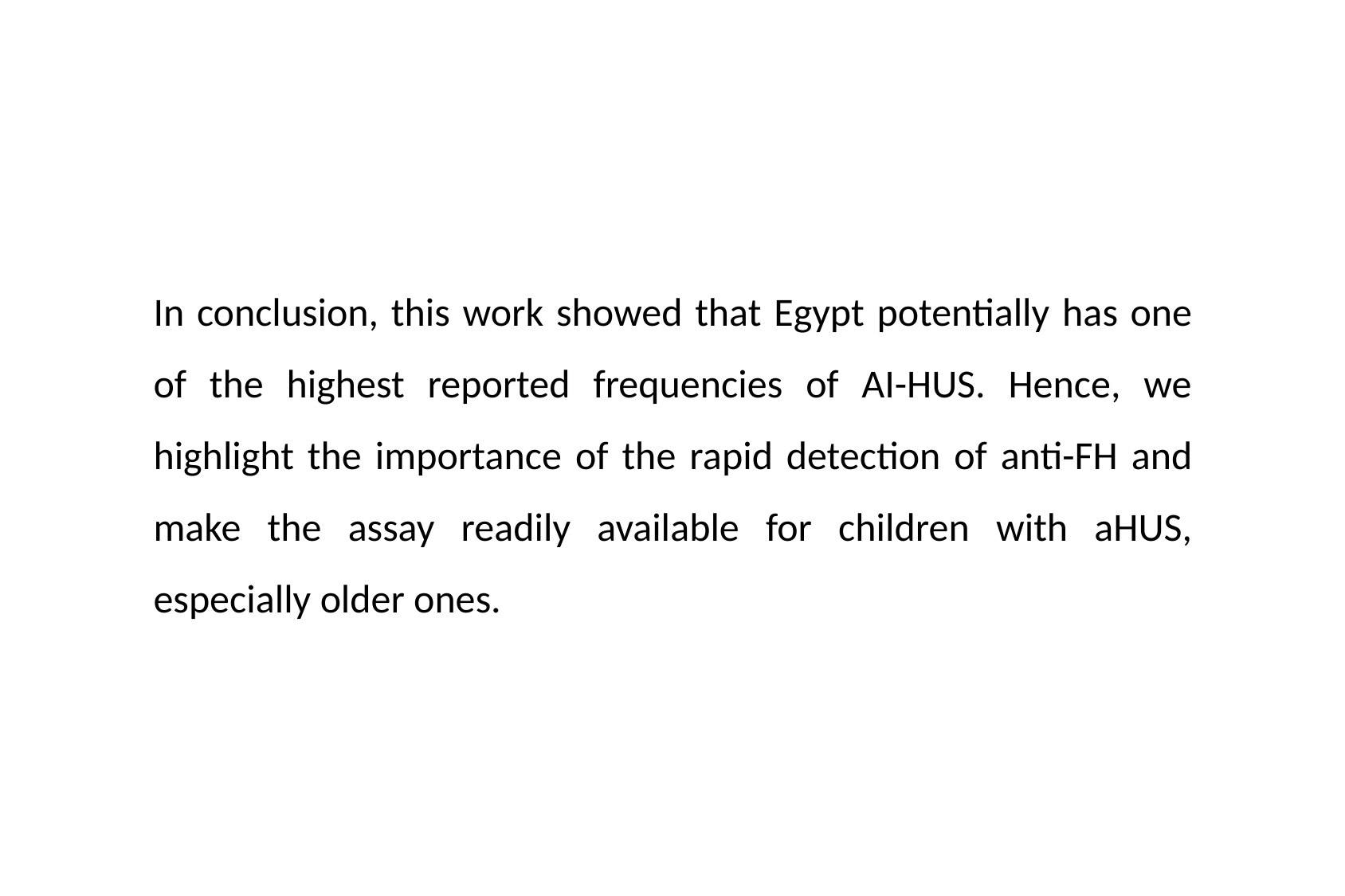

In conclusion, this work showed that Egypt potentially has one of the highest reported frequencies of AI-HUS. Hence, we highlight the importance of the rapid detection of anti-FH and make the assay readily available for children with aHUS, especially older ones.